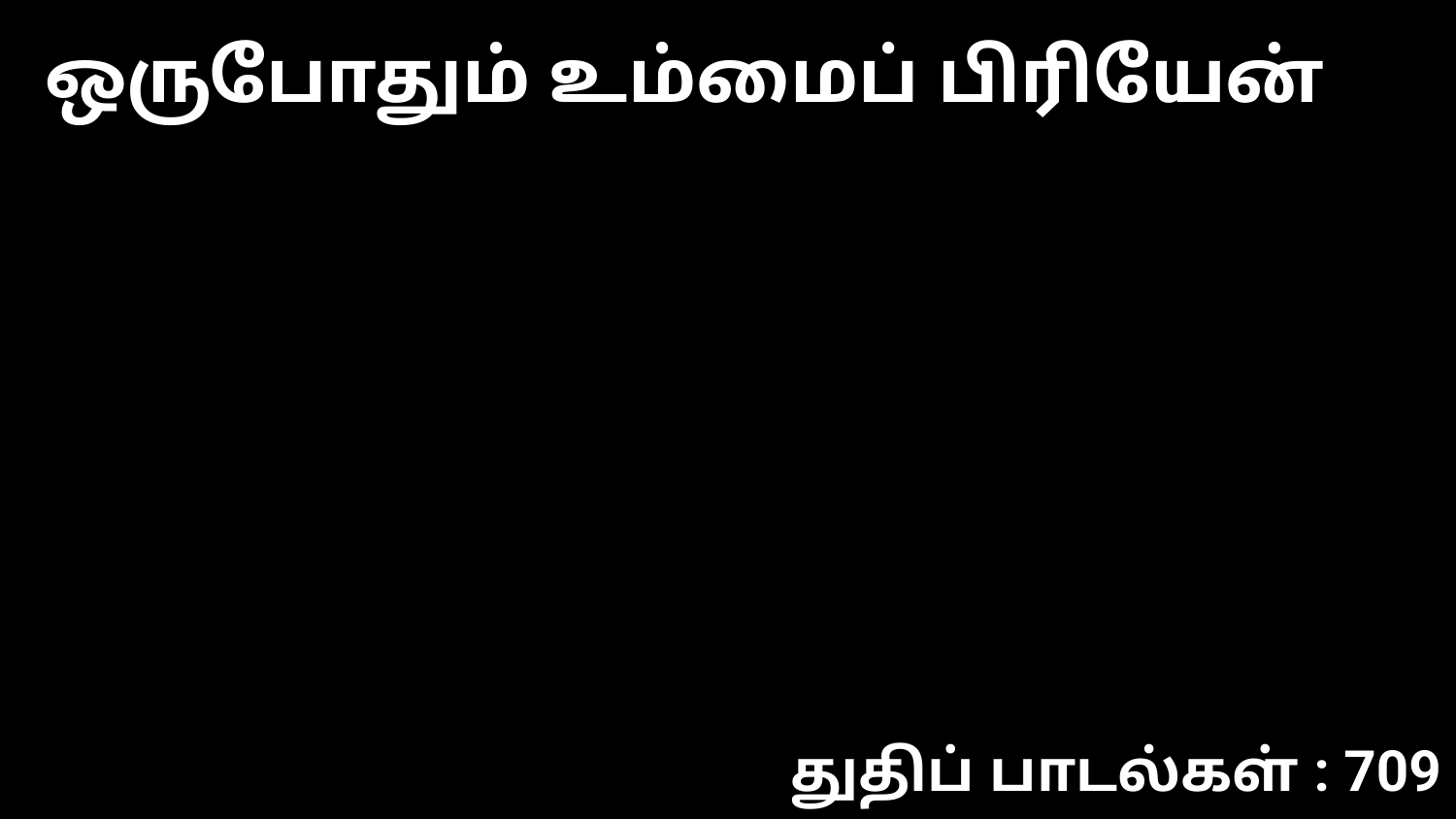

ஒருபோதும் உம்மைப் பிரியேன்
துதிப் பாடல்கள் : 709